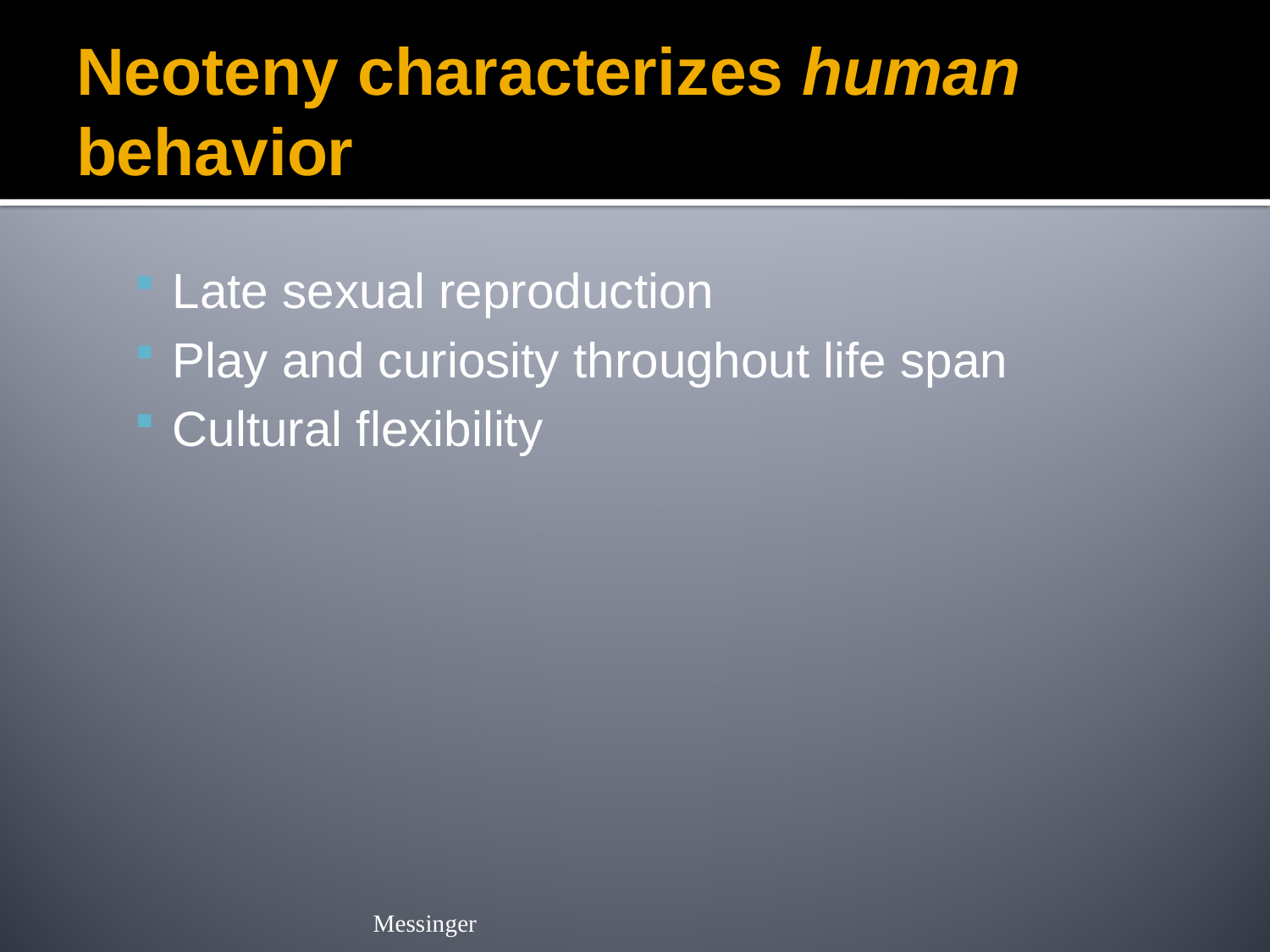

# Neoteny characterizes human behavior
Late sexual reproduction
Play and curiosity throughout life span
Cultural flexibility

Messinger